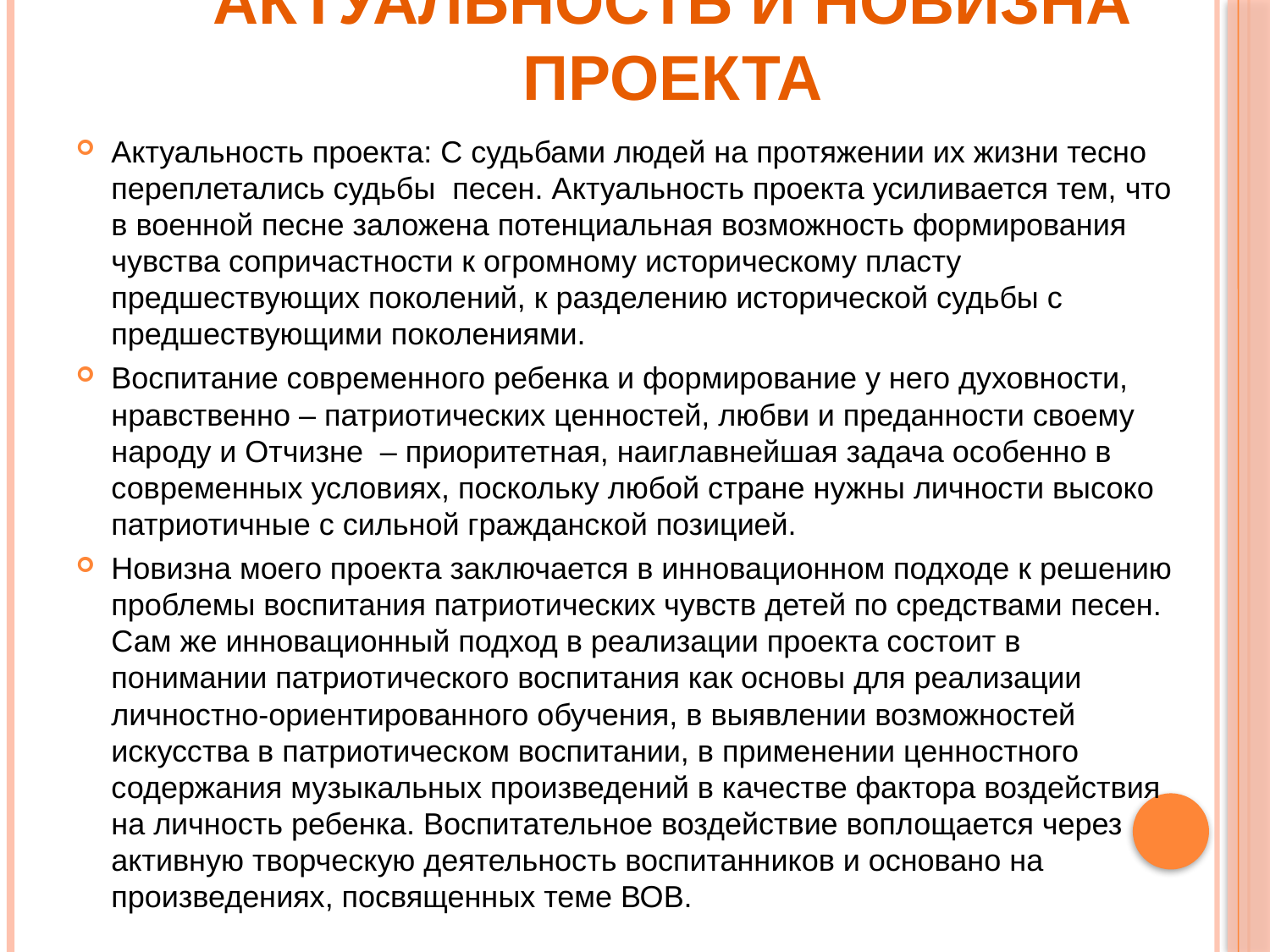

# Актуальность и новизна проекта
Актуальность проекта: С судьбами людей на протяжении их жизни тесно переплетались судьбы  песен. Актуальность проекта усиливается тем, что в военной песне заложена потенциальная возможность формирования чувства сопричастности к огромному историческому пласту предшествующих поколений, к разделению исторической судьбы с предшествующими поколениями.
Воспитание современного ребенка и формирование у него духовности,  нравственно – патриотических ценностей, любви и преданности своему народу и Отчизне  – приоритетная, наиглавнейшая задача особенно в современных условиях, поскольку любой стране нужны личности высоко патриотичные с сильной гражданской позицией.
Новизна моего проекта заключается в инновационном подходе к решению проблемы воспитания патриотических чувств детей по средствами песен. Сам же инновационный подход в реализации проекта состоит в понимании патриотического воспитания как основы для реализации личностно-ориентированного обучения, в выявлении возможностей искусства в патриотическом воспитании, в применении ценностного содержания музыкальных произведений в качестве фактора воздействия на личность ребенка. Воспитательное воздействие воплощается через активную творческую деятельность воспитанников и основано на произведениях, посвященных теме ВОВ.